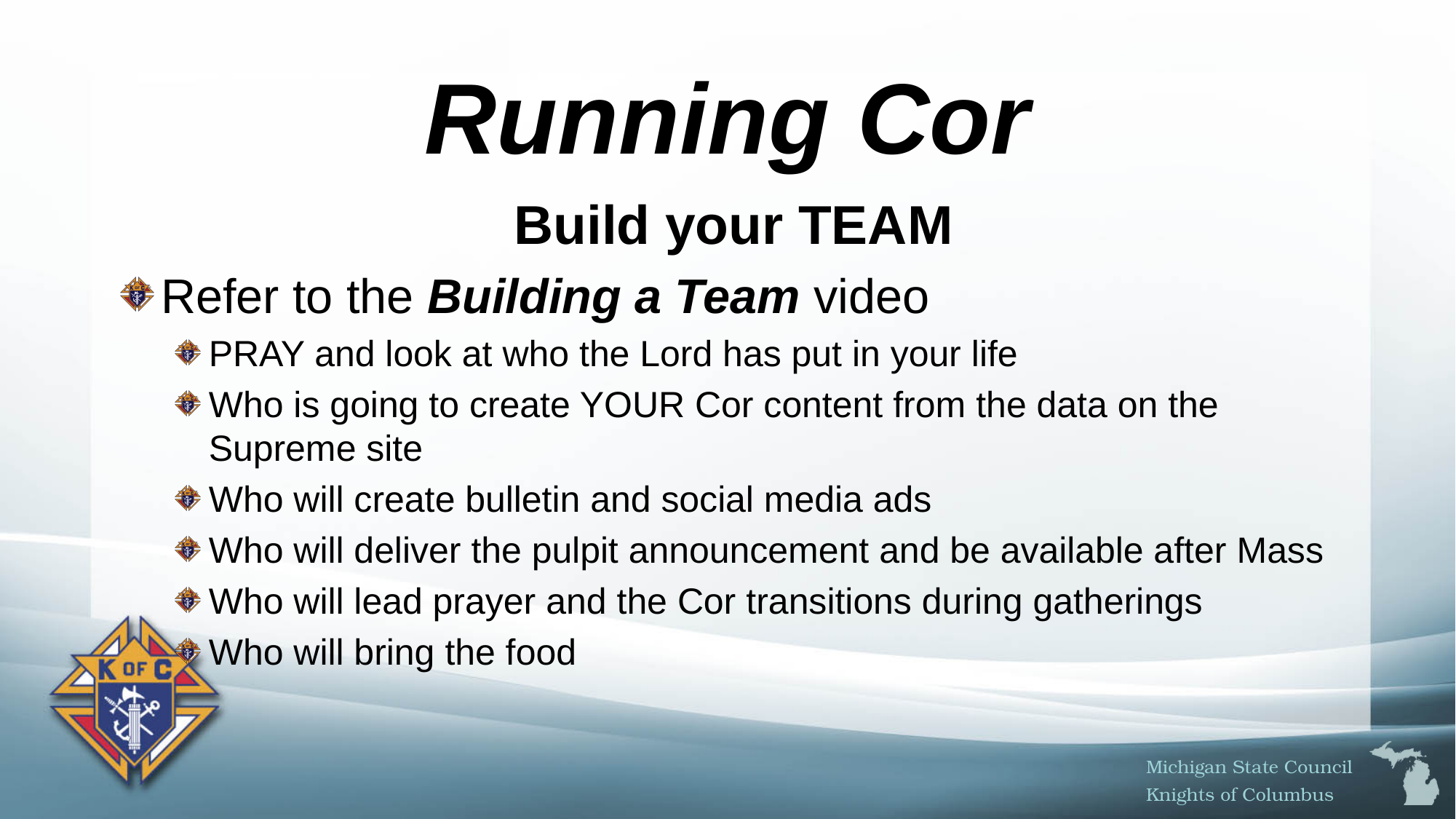

# Running Cor
Build your TEAM
Refer to the Building a Team video
PRAY and look at who the Lord has put in your life
Who is going to create YOUR Cor content from the data on the Supreme site
Who will create bulletin and social media ads
Who will deliver the pulpit announcement and be available after Mass
Who will lead prayer and the Cor transitions during gatherings
Who will bring the food